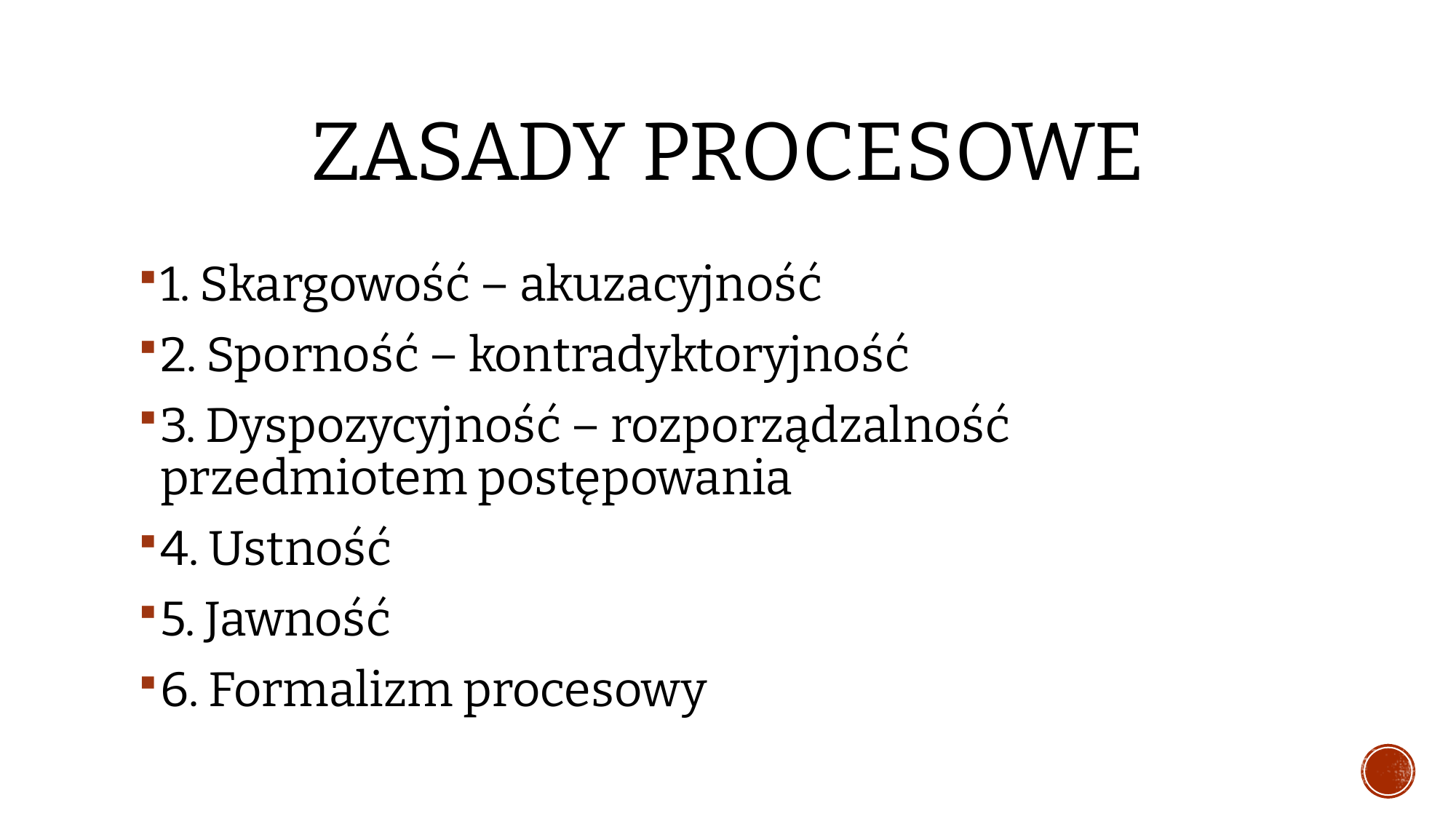

# ZASADY PROCESOWE
1. Skargowość – akuzacyjność
2. Sporność – kontradyktoryjność
3. Dyspozycyjność – rozporządzalność przedmiotem postępowania
4. Ustność
5. Jawność
6. Formalizm procesowy